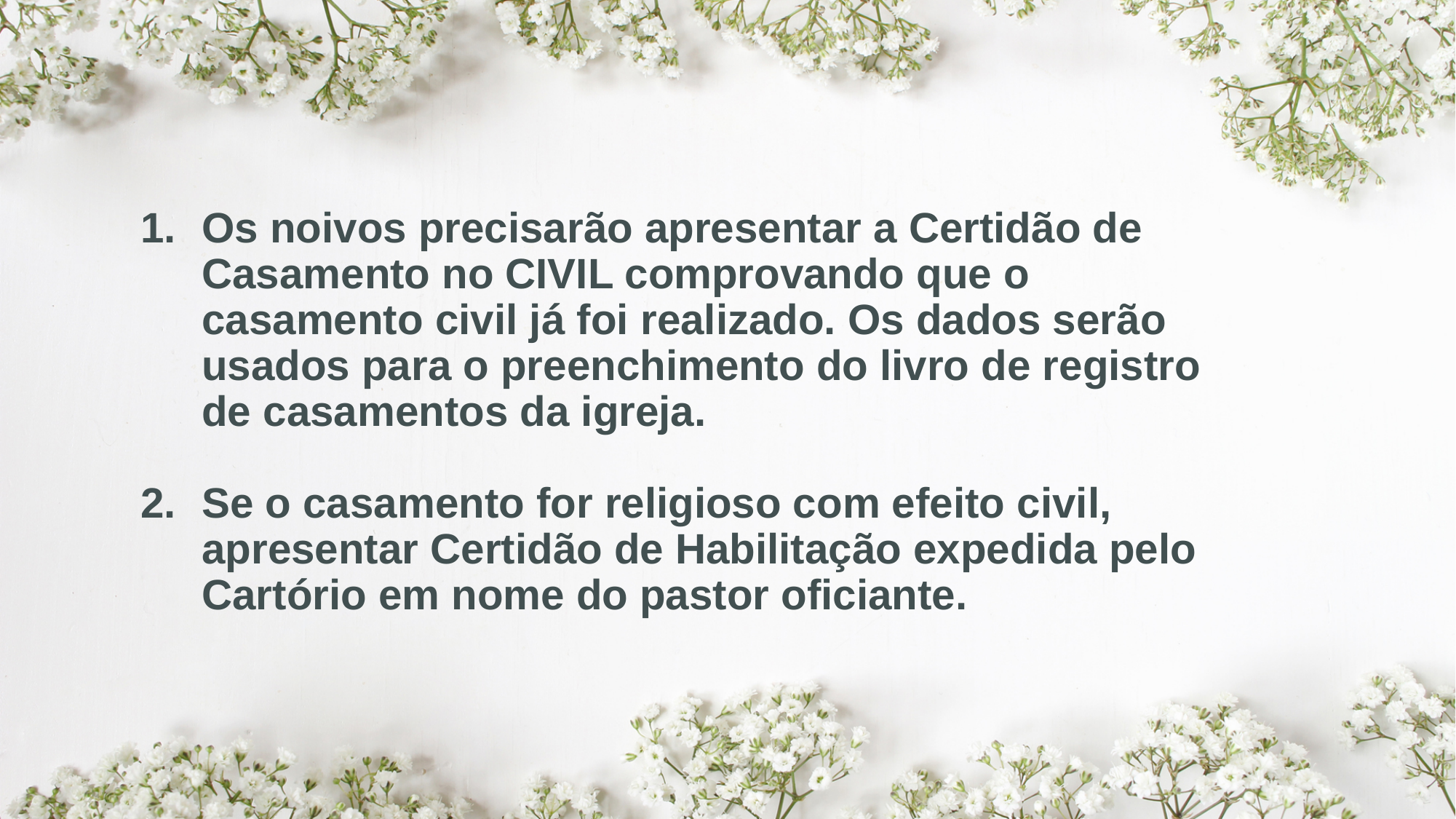

Os noivos precisarão apresentar a Certidão de Casamento no CIVIL comprovando que o casamento civil já foi realizado. Os dados serão usados para o preenchimento do livro de registro de casamentos da igreja.

Se o casamento for religioso com efeito civil, apresentar Certidão de Habilitação expedida pelo Cartório em nome do pastor oficiante.